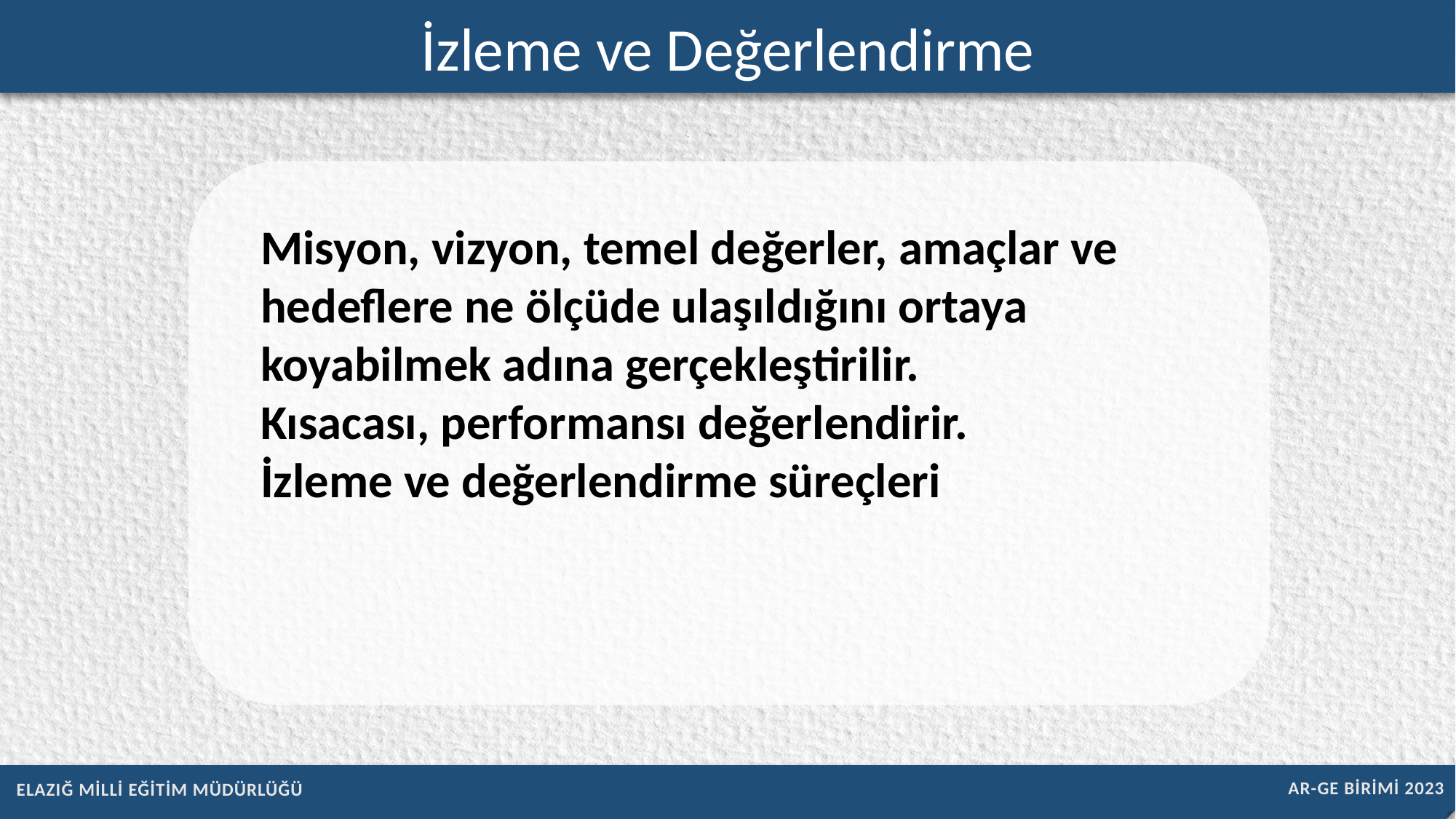

İzleme ve Değerlendirme

Misyon, vizyon, temel değerler, amaçlar ve hedeflere ne ölçüde ulaşıldığını ortaya koyabilmek adına gerçekleştirilir.
Kısacası, performansı değerlendirir.
İzleme ve değerlendirme süreçleri
AR-GE BİRİMİ 2023
ELAZIĞ MİLLİ EĞİTİM MÜDÜRLÜĞÜ